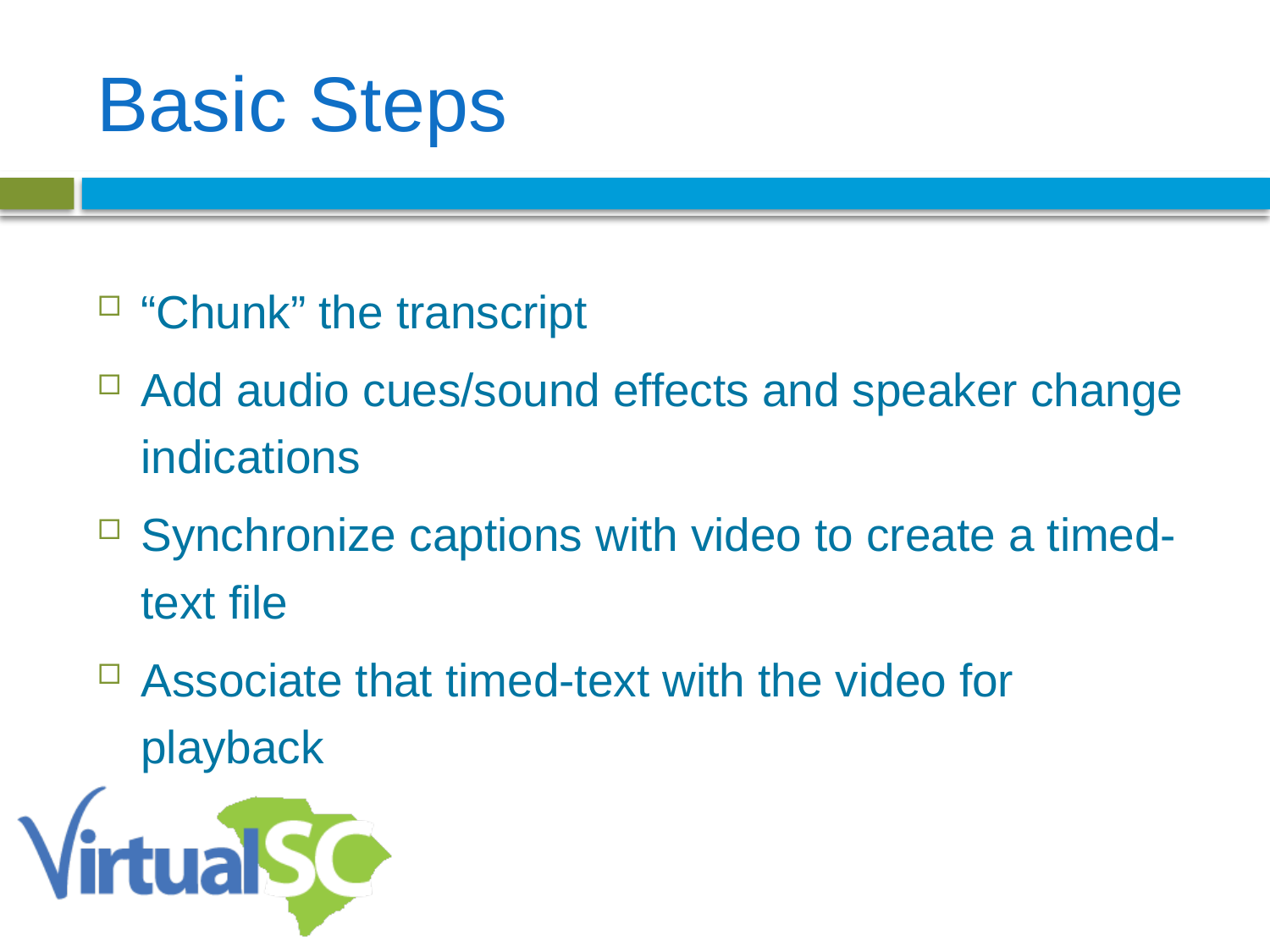

# Basic Steps
“Chunk” the transcript
Add audio cues/sound effects and speaker change indications
Synchronize captions with video to create a timed-text file
Associate that timed-text with the video for playback